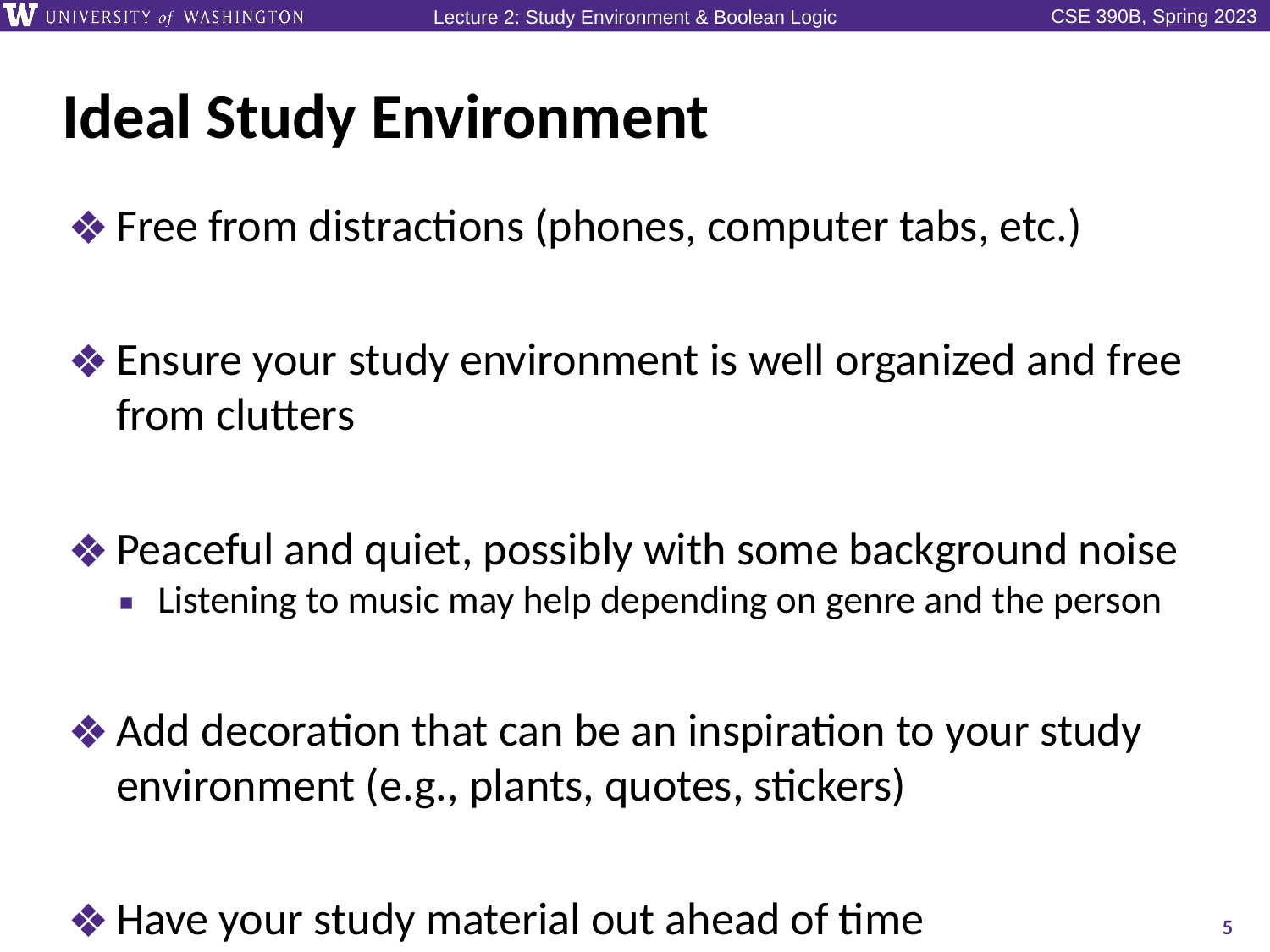

# Ideal Study Environment
Free from distractions (phones, computer tabs, etc.)

Ensure your study environment is well organized and free from clutters

Peaceful and quiet, possibly with some background noise
Listening to music may help depending on genre and the person

Add decoration that can be an inspiration to your study environment (e.g., plants, quotes, stickers)

Have your study material out ahead of time

5